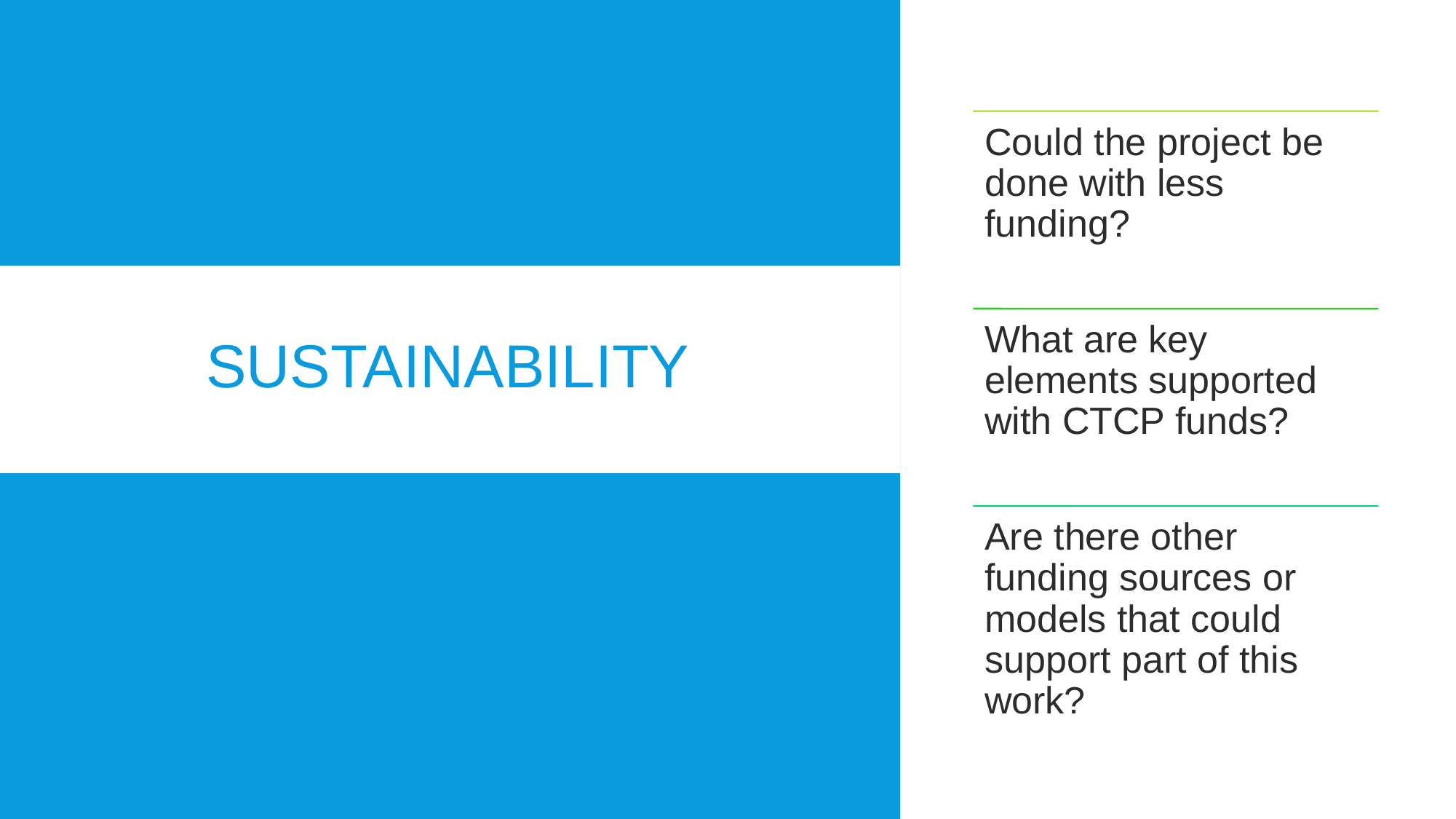

Could the project be done with less funding?
What are key elements supported with CTCP funds?
Are there other funding sources or models that could support part of this work?

# Sustainability